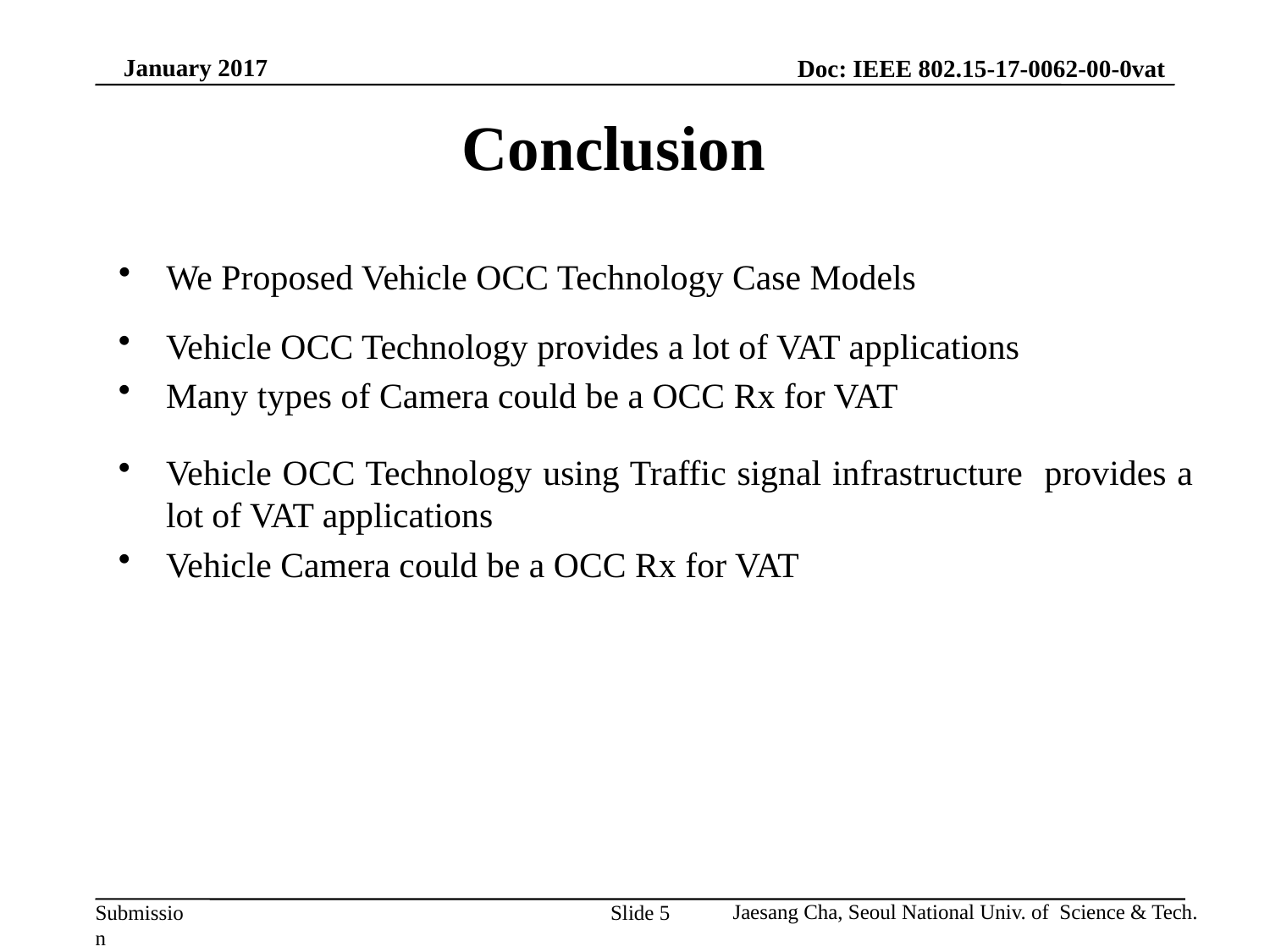

January 2017
Conclusion
We Proposed Vehicle OCC Technology Case Models

Vehicle OCC Technology provides a lot of VAT applications
Many types of Camera could be a OCC Rx for VAT
Vehicle OCC Technology using Traffic signal infrastructure  provides a lot of VAT applications
Vehicle Camera could be a OCC Rx for VAT
Slide 5